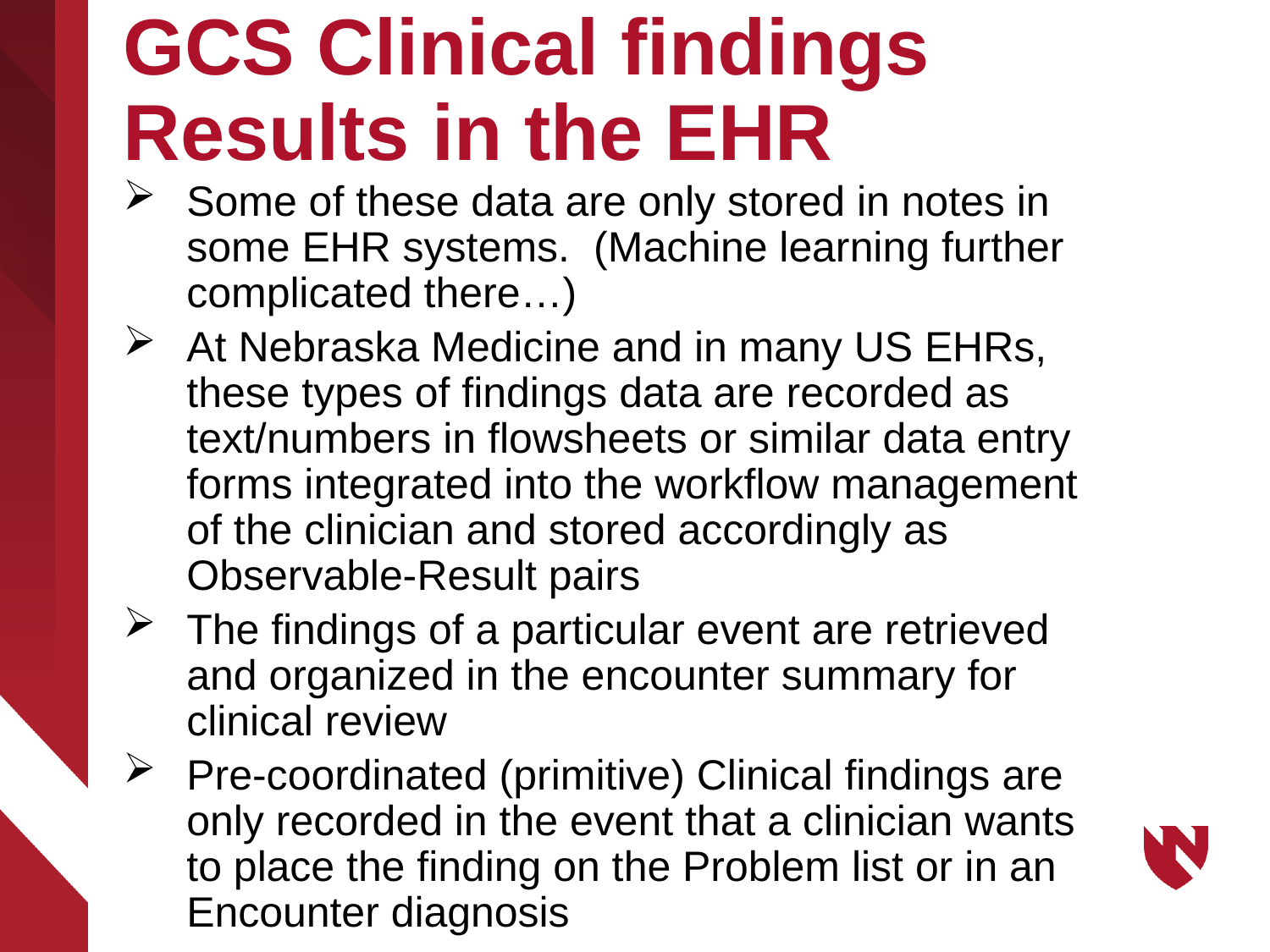

# GCS Clinical findings Results in the EHR
Some of these data are only stored in notes in some EHR systems.  (Machine learning further complicated there…)
At Nebraska Medicine and in many US EHRs, these types of findings data are recorded as text/numbers in flowsheets or similar data entry forms integrated into the workflow management of the clinician and stored accordingly as Observable-Result pairs
The findings of a particular event are retrieved and organized in the encounter summary for clinical review
Pre-coordinated (primitive) Clinical findings are only recorded in the event that a clinician wants to place the finding on the Problem list or in an Encounter diagnosis